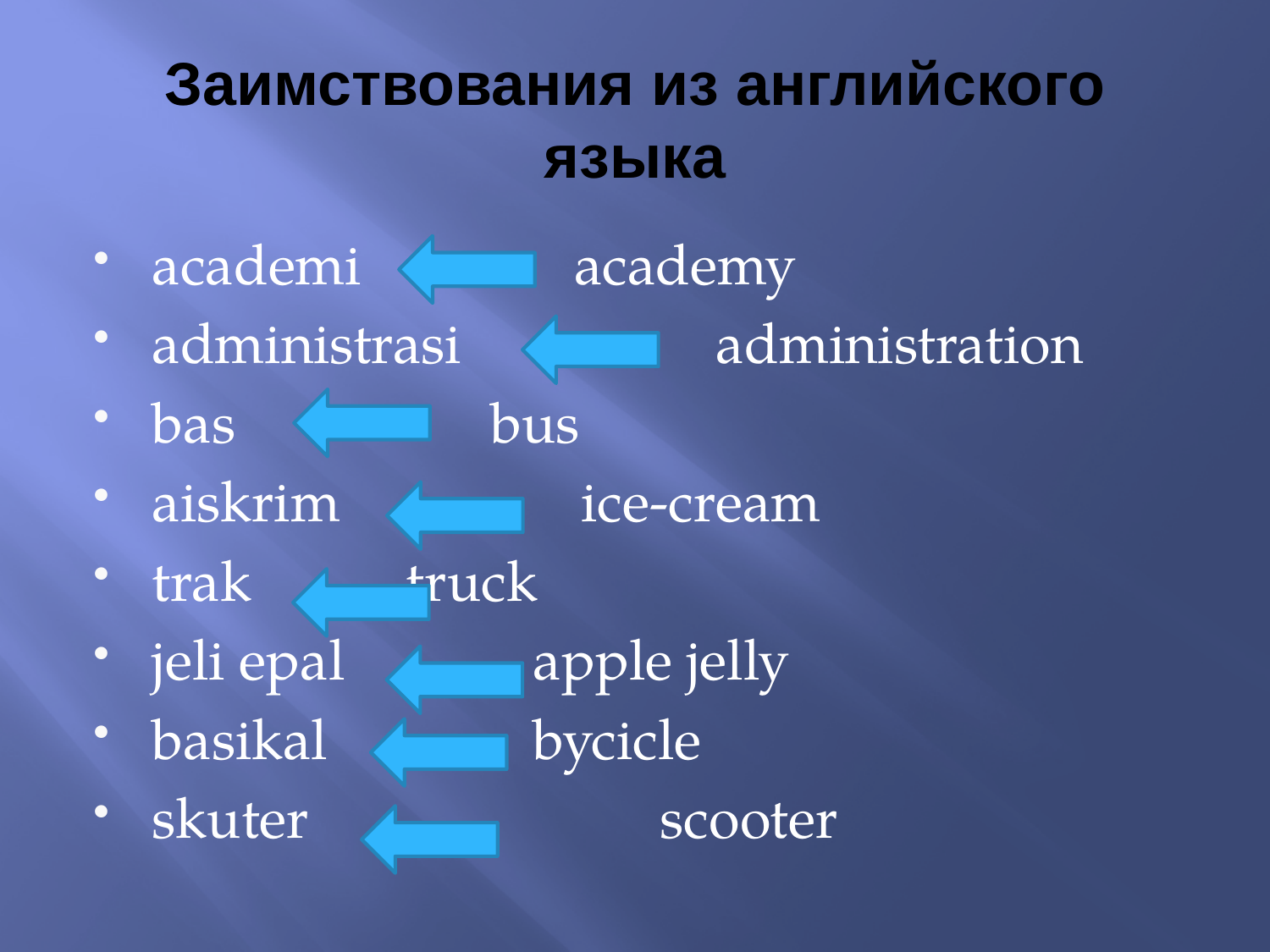

# Заимствования из английского языка
academi               academy
administrasi                  administration
bas                  bus
aiskrim                 ice-cream
trak		truck
jeli epal 		apple jelly
basikal 		bycicle
skuter 			scooter